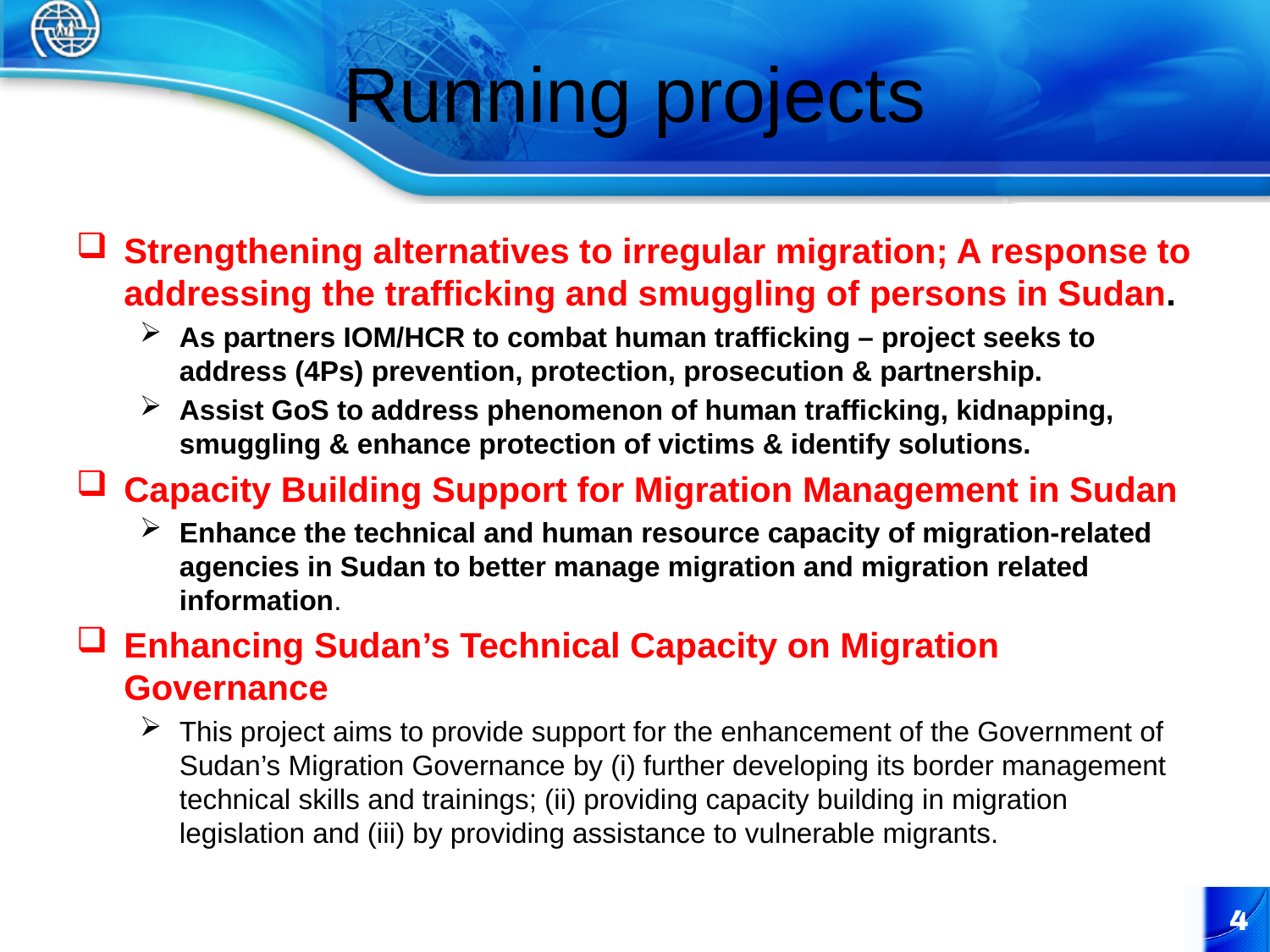

# Running projects
Strengthening alternatives to irregular migration; A response to addressing the trafficking and smuggling of persons in Sudan.
As partners IOM/HCR to combat human trafficking – project seeks to address (4Ps) prevention, protection, prosecution & partnership.
Assist GoS to address phenomenon of human trafficking, kidnapping, smuggling & enhance protection of victims & identify solutions.
Capacity Building Support for Migration Management in Sudan
Enhance the technical and human resource capacity of migration-related agencies in Sudan to better manage migration and migration related information.
Enhancing Sudan’s Technical Capacity on Migration Governance
This project aims to provide support for the enhancement of the Government of Sudan’s Migration Governance by (i) further developing its border management technical skills and trainings; (ii) providing capacity building in migration legislation and (iii) by providing assistance to vulnerable migrants.
4